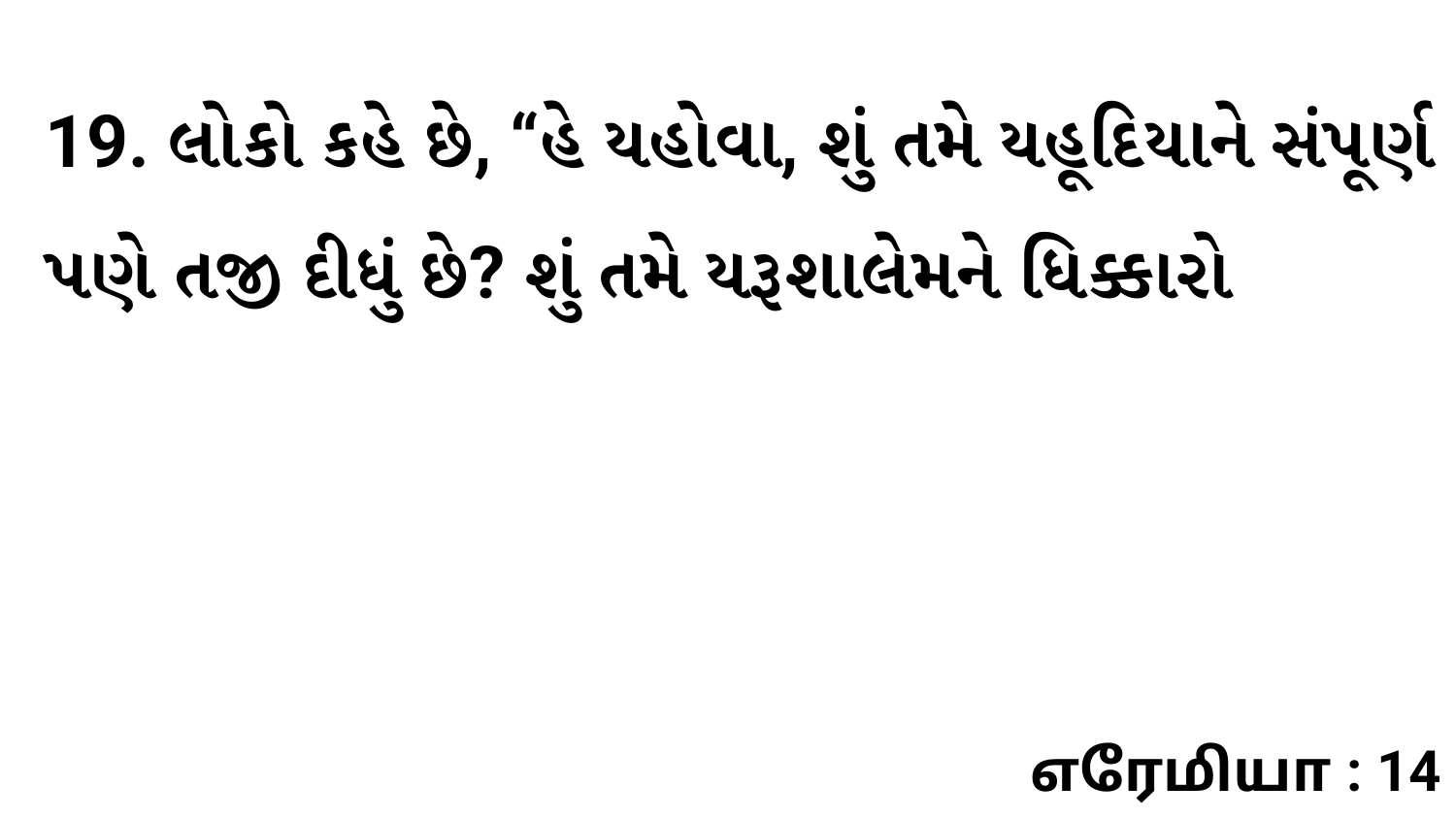

19. લોકો કહે છે, “હે યહોવા, શું તમે યહૂદિયાને સંપૂર્ણ પણે તજી દીધું છે? શું તમે યરૂશાલેમને ધિક્કારો
எரேமியா : 14